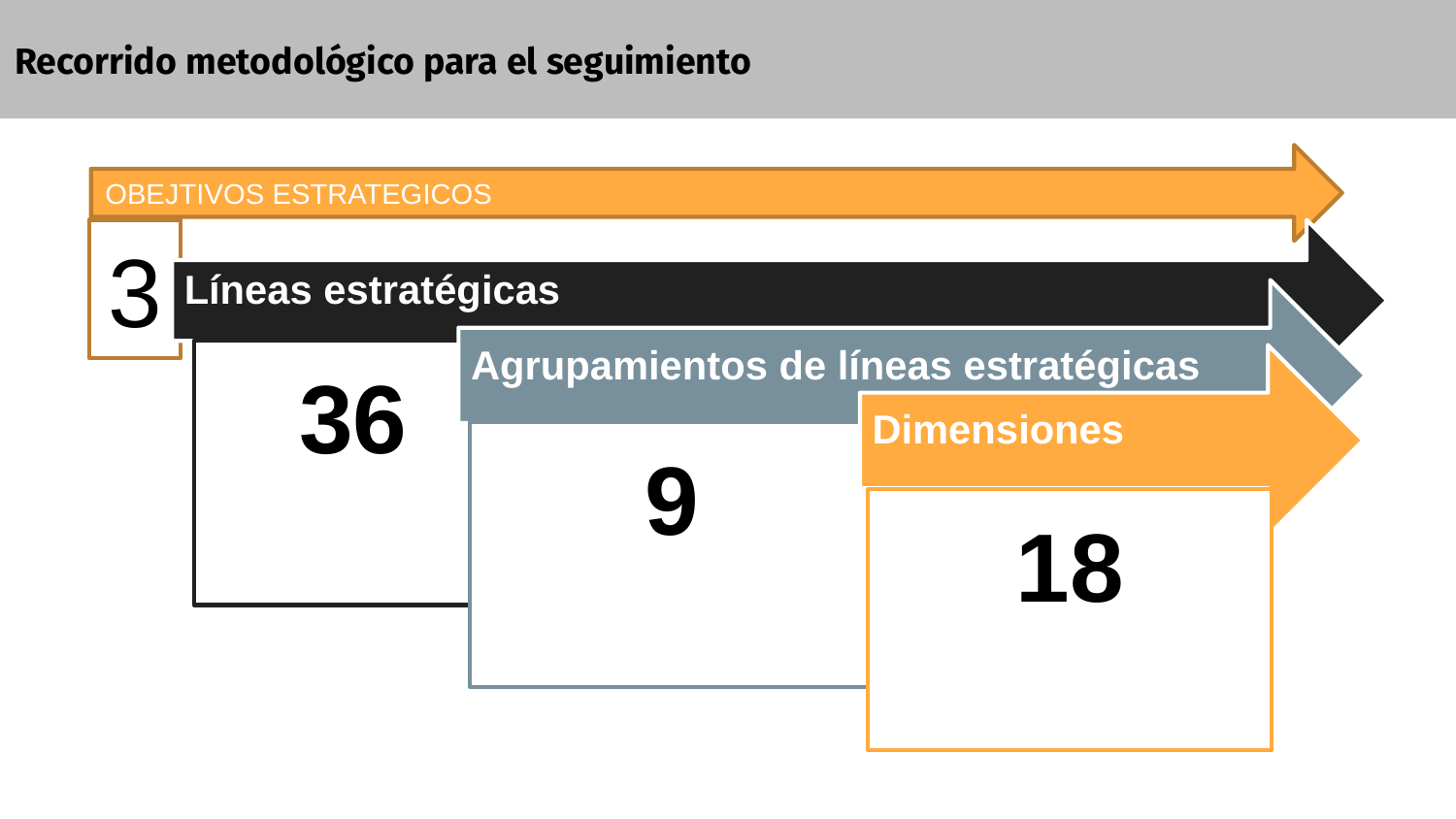

# Recorrido metodológico para el seguimiento
OBEJTIVOS ESTRATEGICOS
Líneas estratégicas
36
Agrupamientos de líneas estratégicas
9
Dimensiones
18
3